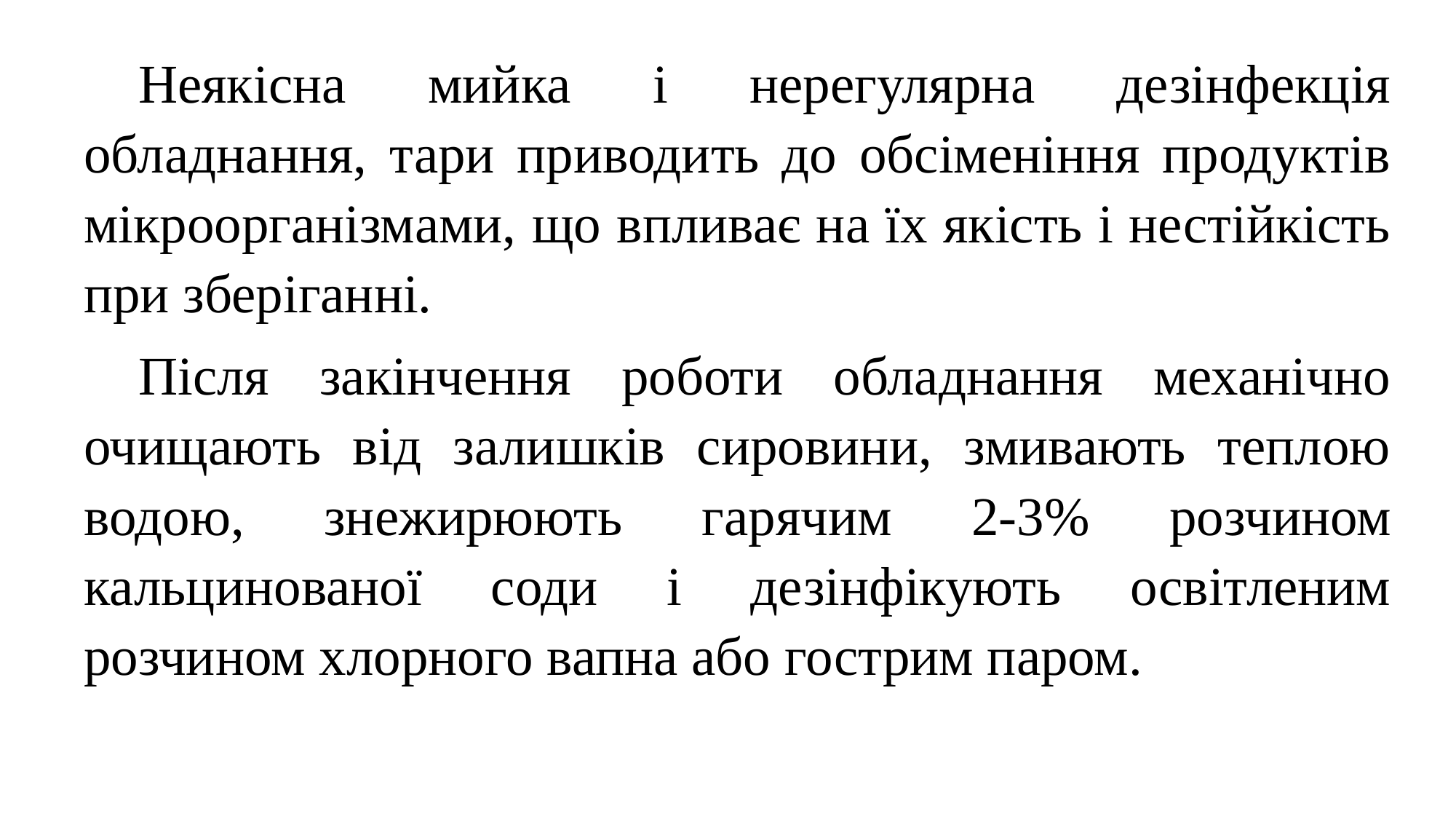

Неякісна мийка і нерегулярна дезінфекція обладнання, тари приводить до обсіменіння продуктів мікроорганізмами, що впливає на їх якість і нестійкість при зберіганні.
Після закінчення роботи обладнання механічно очищають від залишків сировини, змивають теплою водою, знежирюють гарячим 2-3% розчином кальцинованої соди і дезінфікують освітленим розчином хлорного вапна або гострим паром.